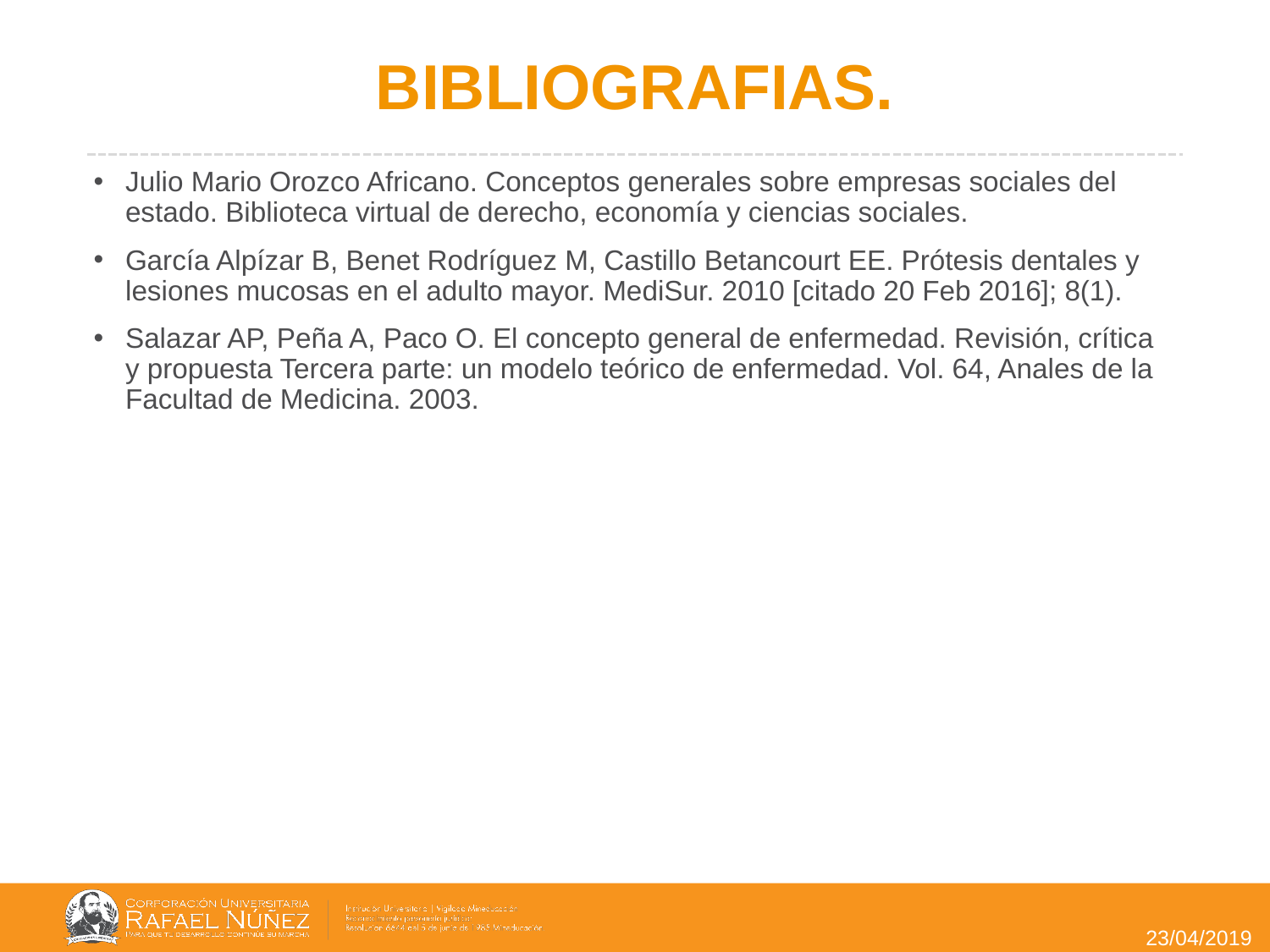

# BIBLIOGRAFIAS.
Julio Mario Orozco Africano. Conceptos generales sobre empresas sociales del estado. Biblioteca virtual de derecho, economía y ciencias sociales.
García Alpízar B, Benet Rodríguez M, Castillo Betancourt EE. Prótesis dentales y lesiones mucosas en el adulto mayor. MediSur. 2010 [citado 20 Feb 2016]; 8(1).
Salazar AP, Peña A, Paco O. El concepto general de enfermedad. Revisión, crítica y propuesta Tercera parte: un modelo teórico de enfermedad. Vol. 64, Anales de la Facultad de Medicina. 2003.